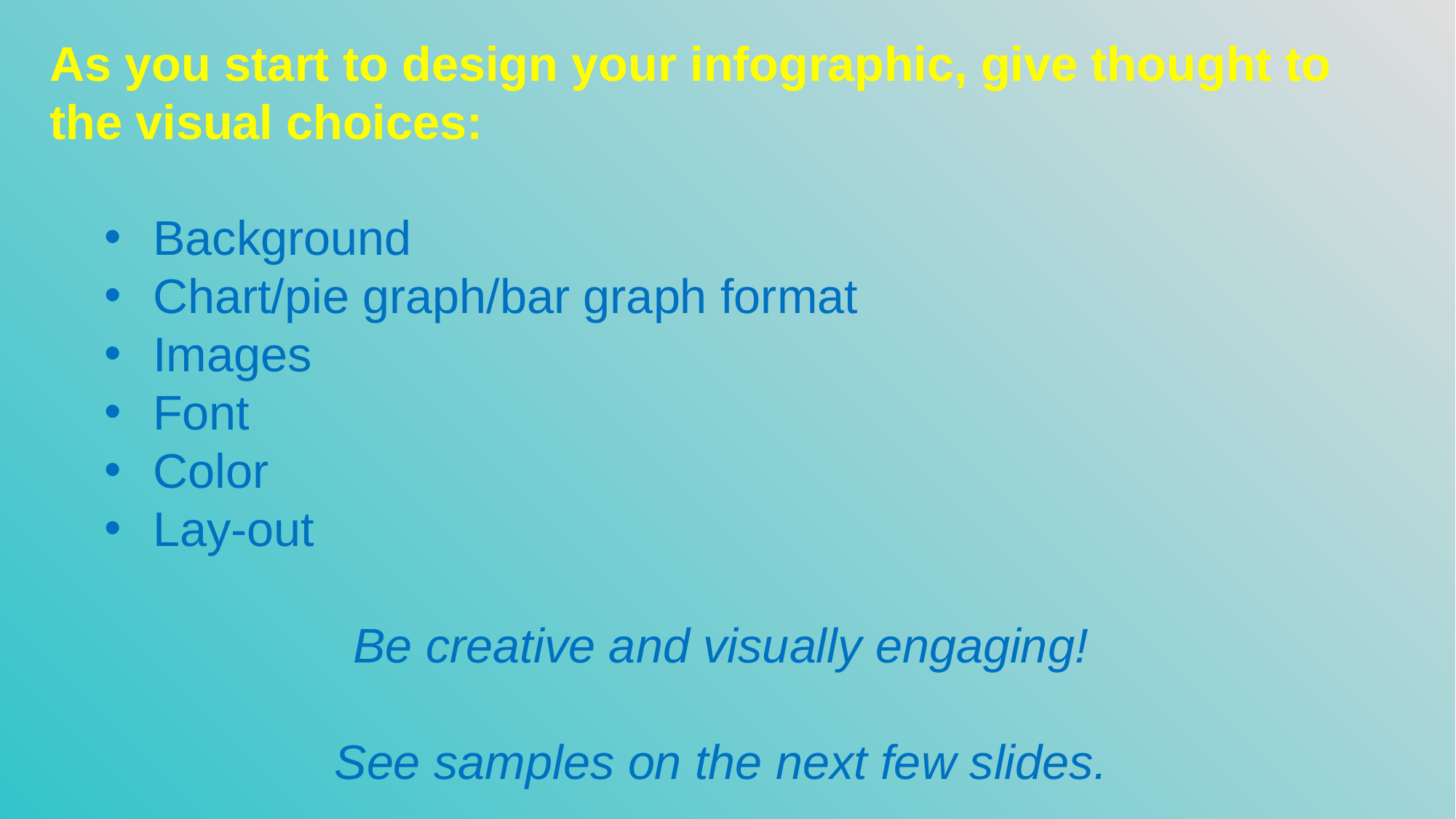

As you start to design your infographic, give thought to the visual choices:

Background
Chart/pie graph/bar graph format
Images
Font
Color
Lay-out

Be creative and visually engaging!

See samples on the next few slides.